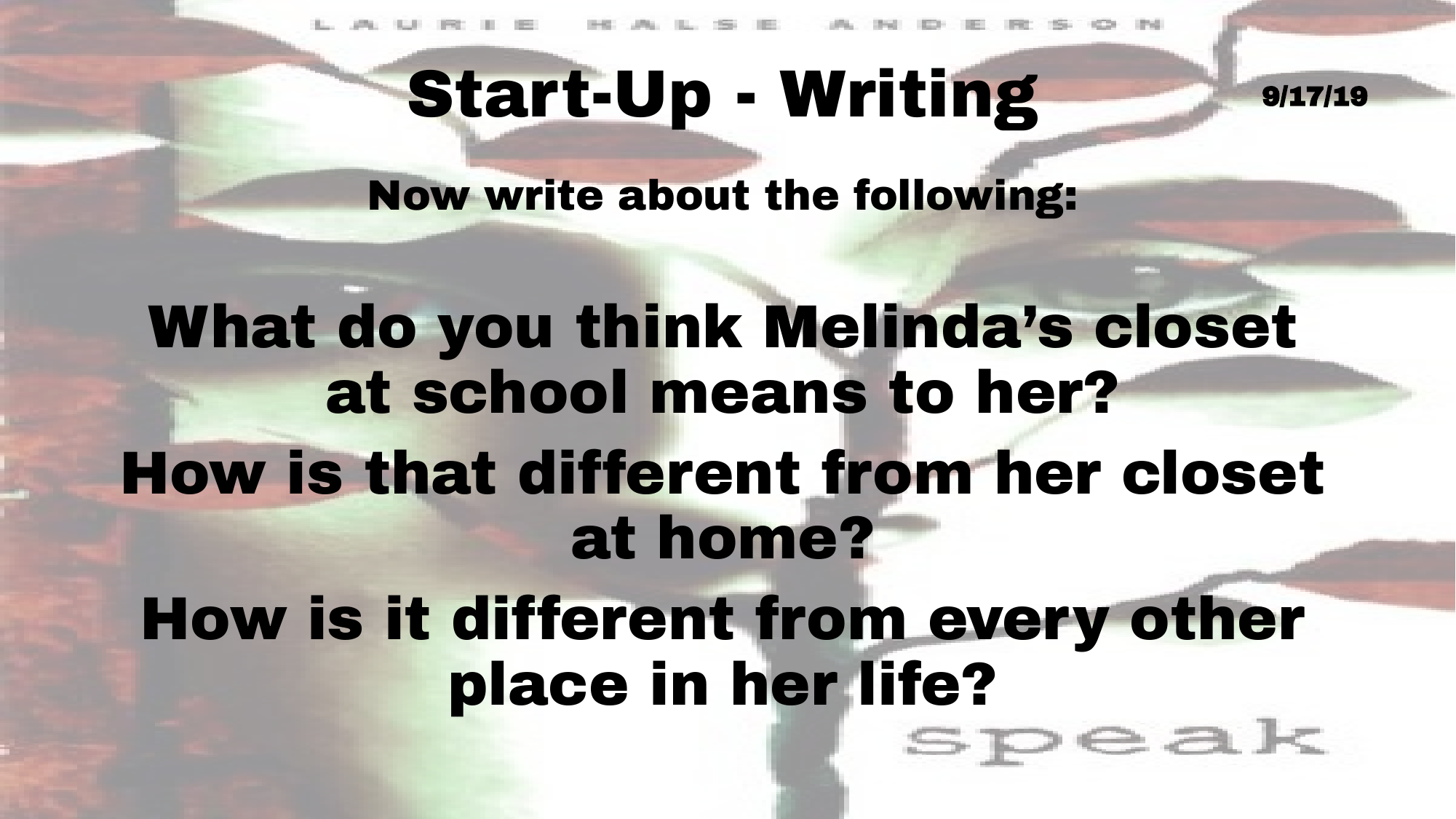

# Start-Up - Writing
9/17/19
Now write about the following:

What do you think Melinda’s closet at school means to her?
How is that different from her closet at home?
How is it different from every other place in her life?